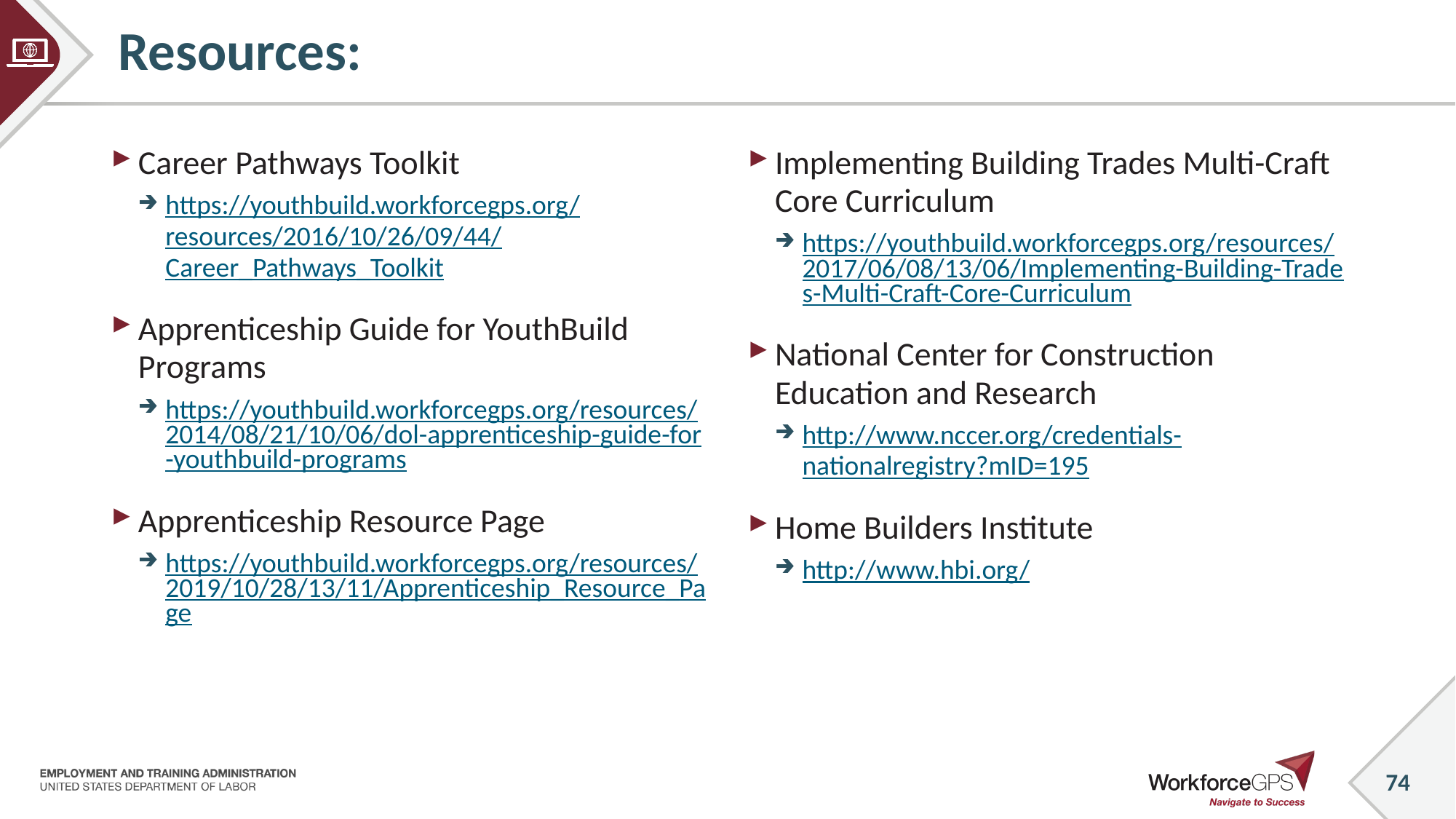

# Resources:
Career Pathways Toolkit
https://youthbuild.workforcegps.org/resources/2016/10/26/09/44/Career_Pathways_Toolkit
Apprenticeship Guide for YouthBuild Programs
https://youthbuild.workforcegps.org/resources/2014/08/21/10/06/dol-apprenticeship-guide-for-youthbuild-programs
Apprenticeship Resource Page
https://youthbuild.workforcegps.org/resources/2019/10/28/13/11/Apprenticeship_Resource_Page

Implementing Building Trades Multi-Craft Core Curriculum
https://youthbuild.workforcegps.org/resources/2017/06/08/13/06/Implementing-Building-Trades-Multi-Craft-Core-Curriculum
National Center for Construction Education and Research
http://www.nccer.org/credentials-nationalregistry?mID=195
Home Builders Institute
http://www.hbi.org/
74